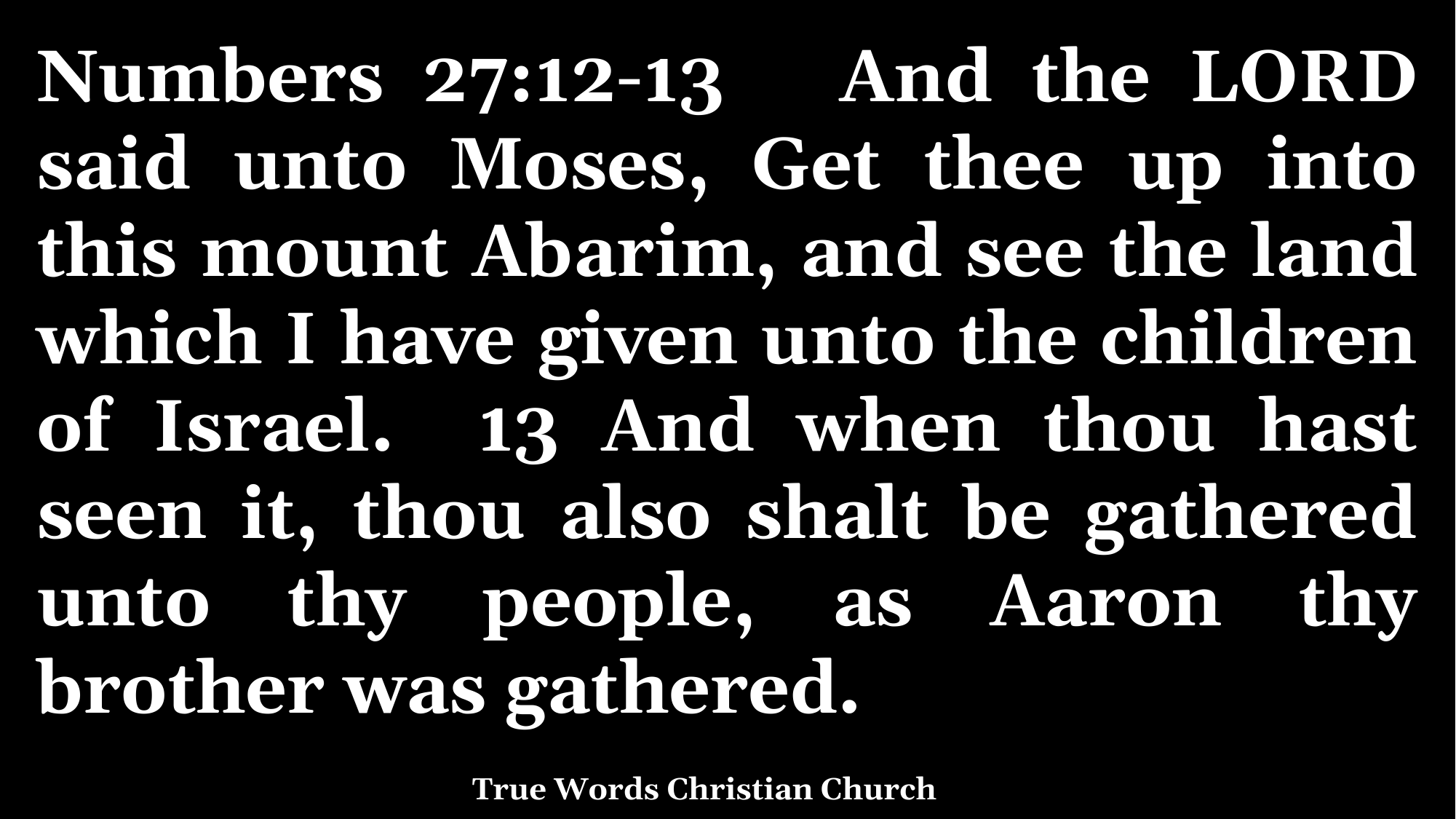

Numbers 27:12-13   And the LORD said unto Moses, Get thee up into this mount Abarim, and see the land which I have given unto the children of Israel.  13 And when thou hast seen it, thou also shalt be gathered unto thy people, as Aaron thy brother was gathered.
True Words Christian Church